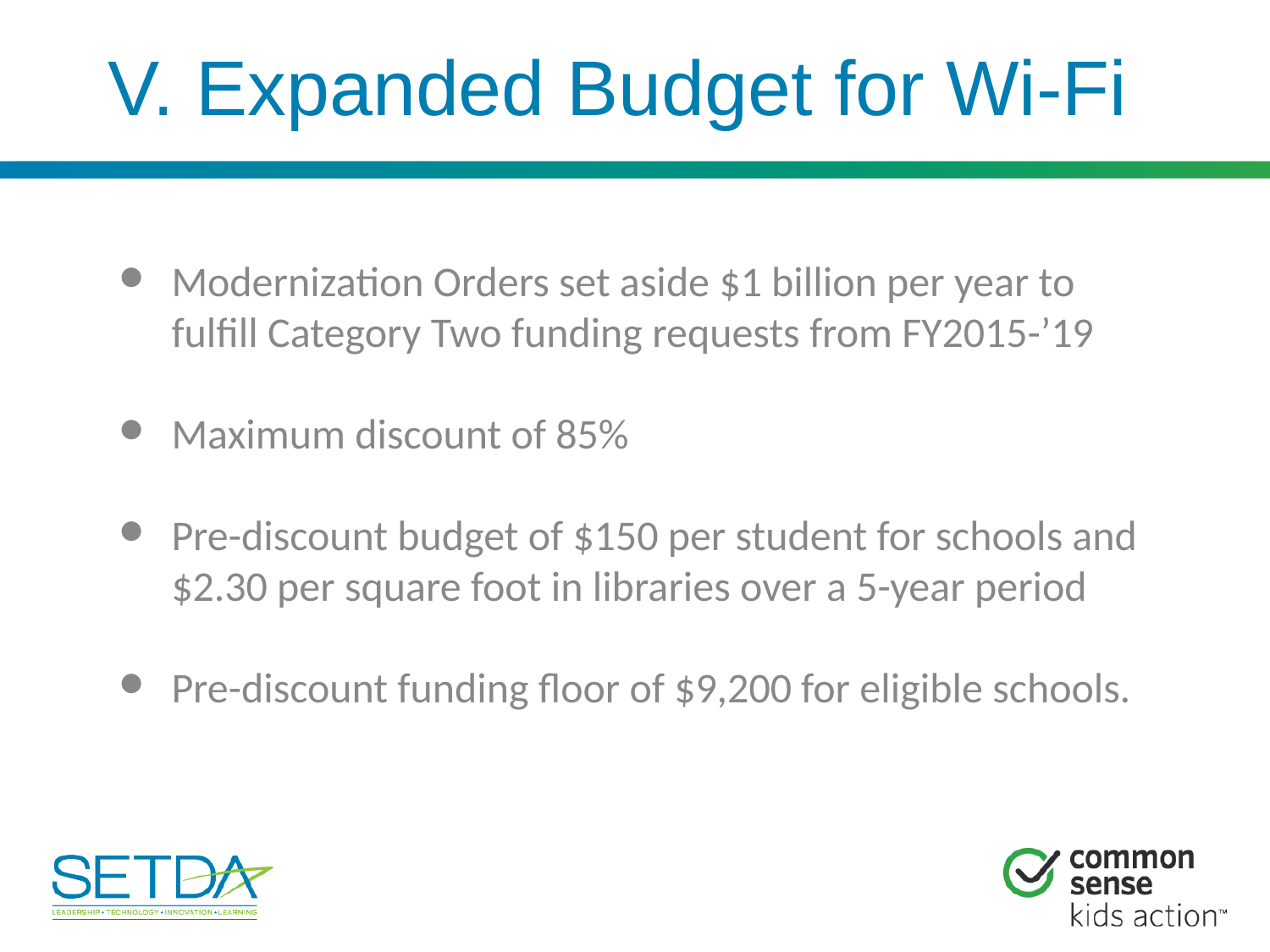

# V. Expanded Budget for Wi-Fi

Modernization Orders set aside $1 billion per year to fulfill Category Two funding requests from FY2015-’19

Maximum discount of 85%

Pre-discount budget of $150 per student for schools and $2.30 per square foot in libraries over a 5-year period

Pre-discount funding floor of $9,200 for eligible schools.